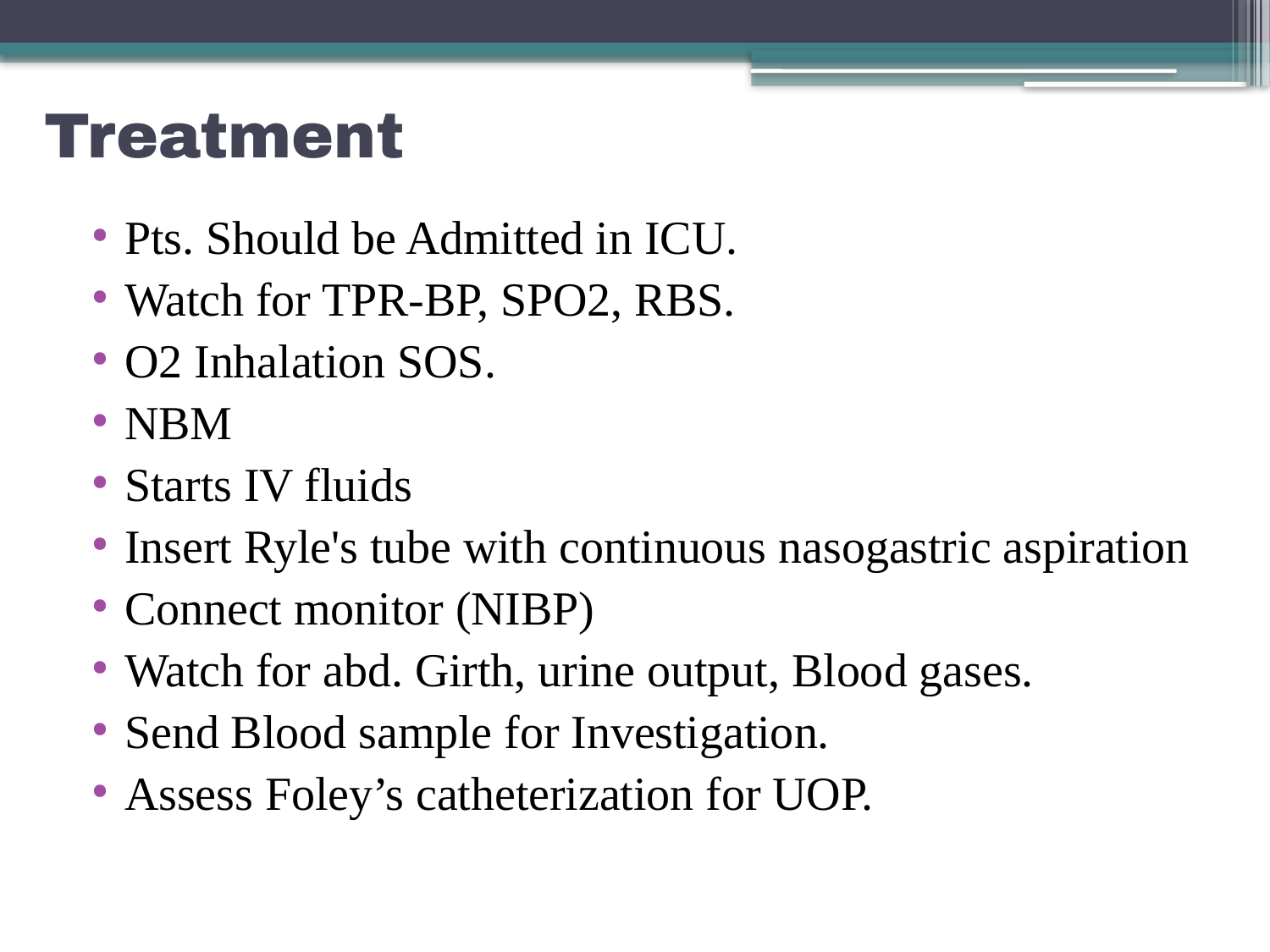

# Treatment
Pts. Should be Admitted in ICU.
Watch for TPR-BP, SPO2, RBS.
O2 Inhalation SOS.
NBM
Starts IV fluids
Insert Ryle's tube with continuous nasogastric aspiration
Connect monitor (NIBP)
Watch for abd. Girth, urine output, Blood gases.
Send Blood sample for Investigation.
Assess Foley’s catheterization for UOP.